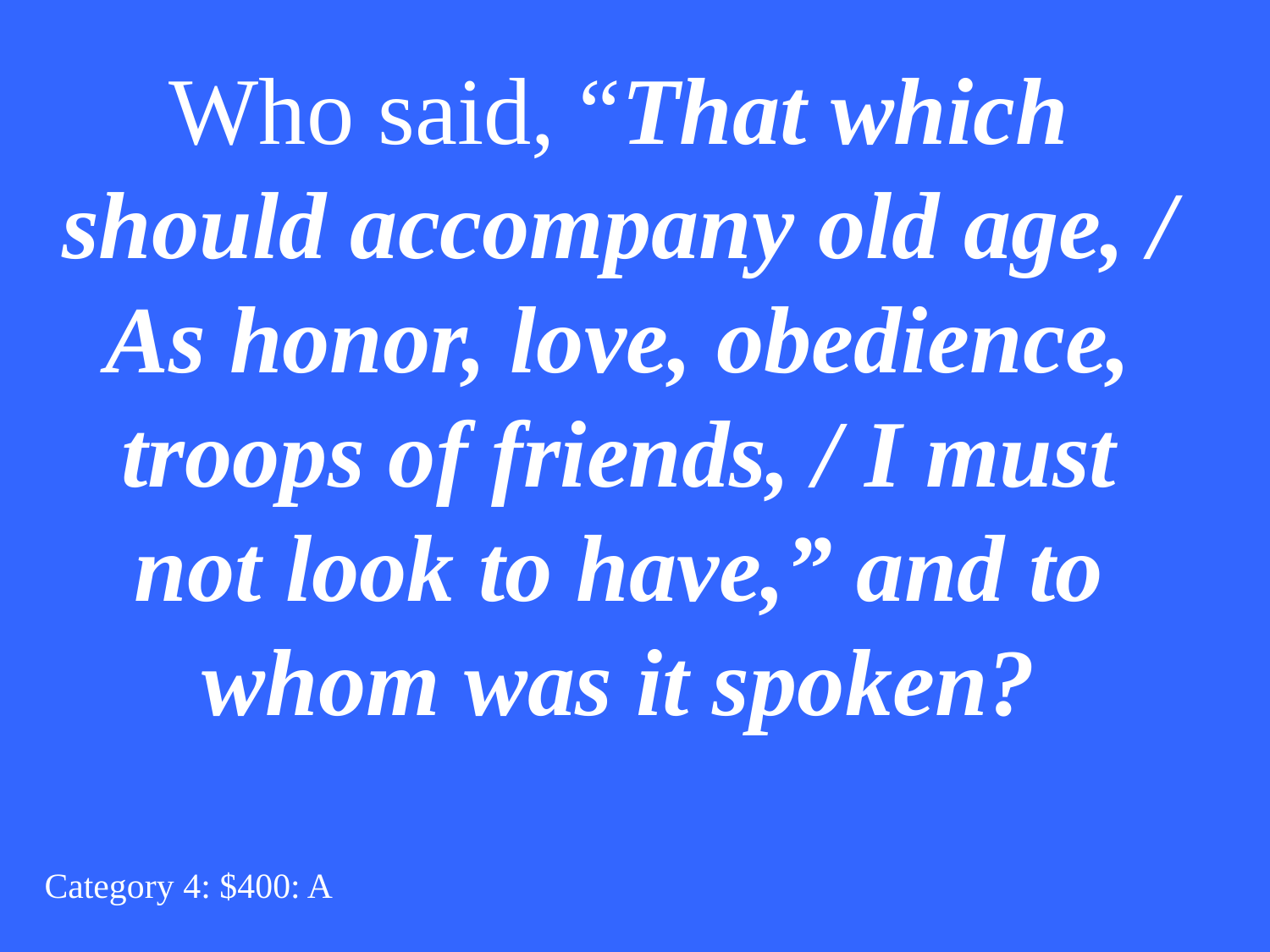

Who said, “That which should accompany old age, / As honor, love, obedience, troops of friends, / I must not look to have,” and to whom was it spoken?

Category 4: $400: A